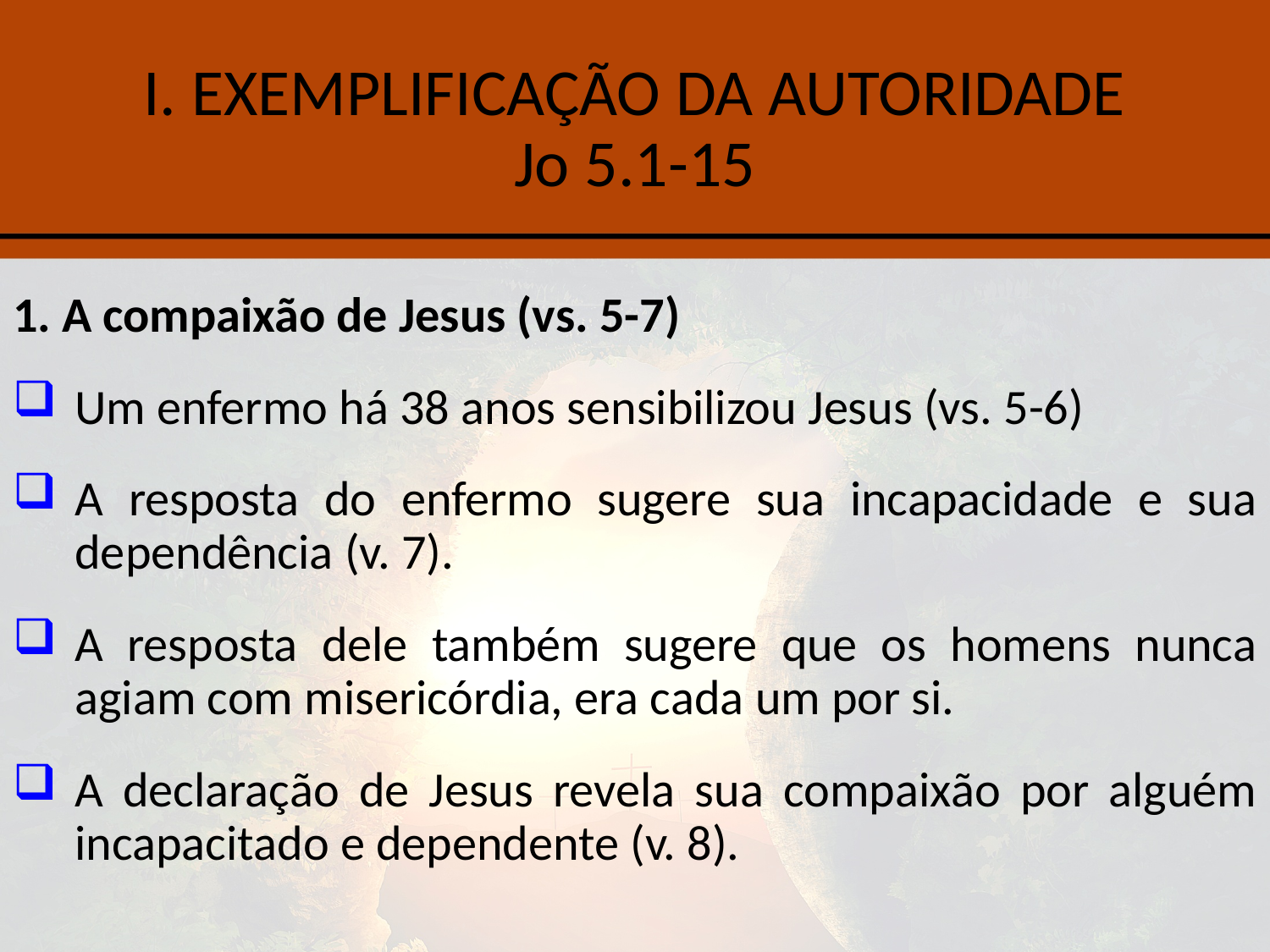

# I. EXEMPLIFICAÇÃO DA AUTORIDADE Jo 5.1-15
1. A compaixão de Jesus (vs. 5-7)
Um enfermo há 38 anos sensibilizou Jesus (vs. 5-6)
A resposta do enfermo sugere sua incapacidade e sua dependência (v. 7).
A resposta dele também sugere que os homens nunca agiam com misericórdia, era cada um por si.
A declaração de Jesus revela sua compaixão por alguém incapacitado e dependente (v. 8).